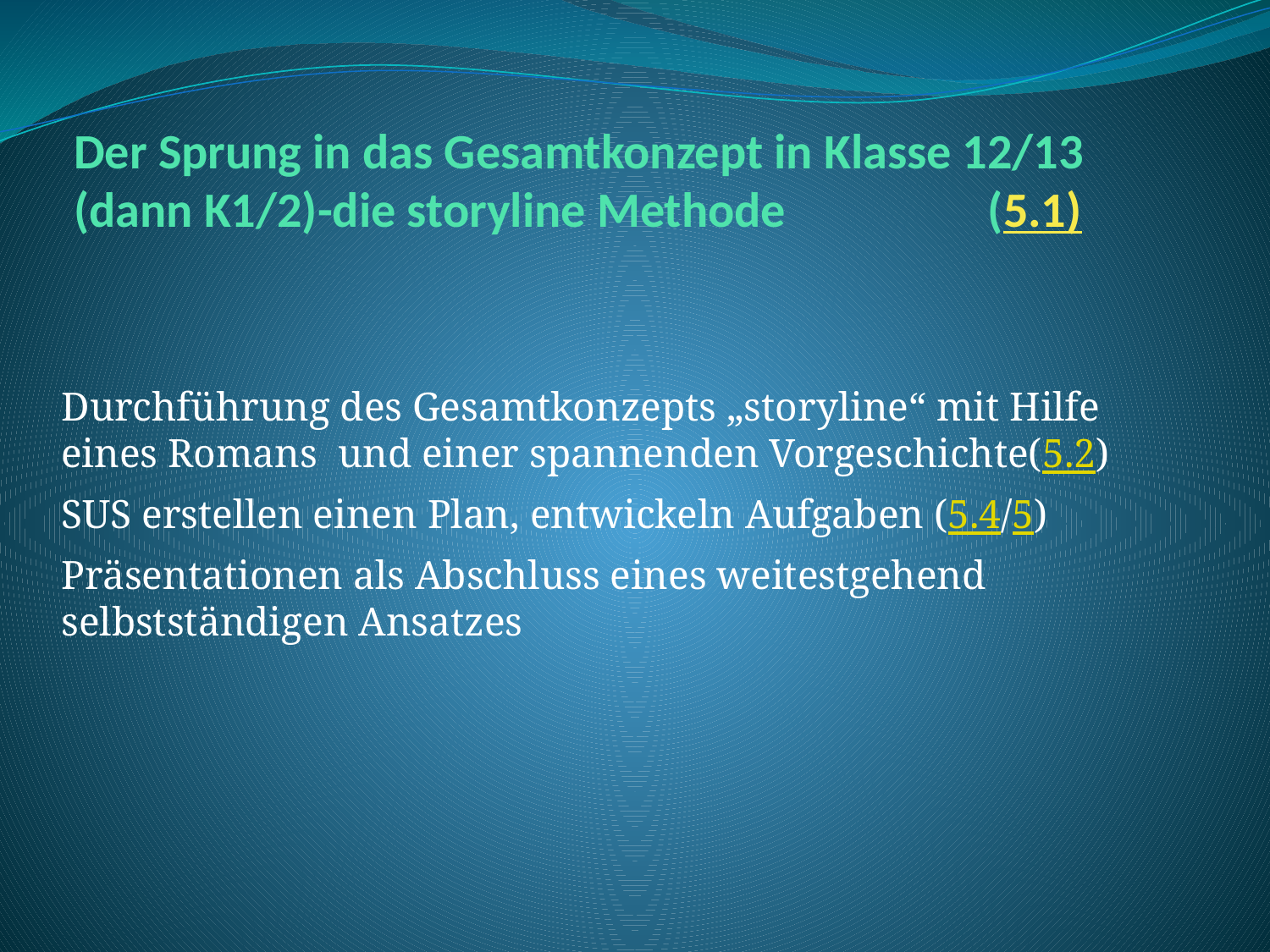

# Der Sprung in das Gesamtkonzept in Klasse 12/13 (dann K1/2)-die storyline Methode                  (5.1)
Durchführung des Gesamtkonzepts „storyline“ mit Hilfe eines Romans  und einer spannenden Vorgeschichte(5.2)
SUS erstellen einen Plan, entwickeln Aufgaben (5.4/5)
Präsentationen als Abschluss eines weitestgehend selbstständigen Ansatzes